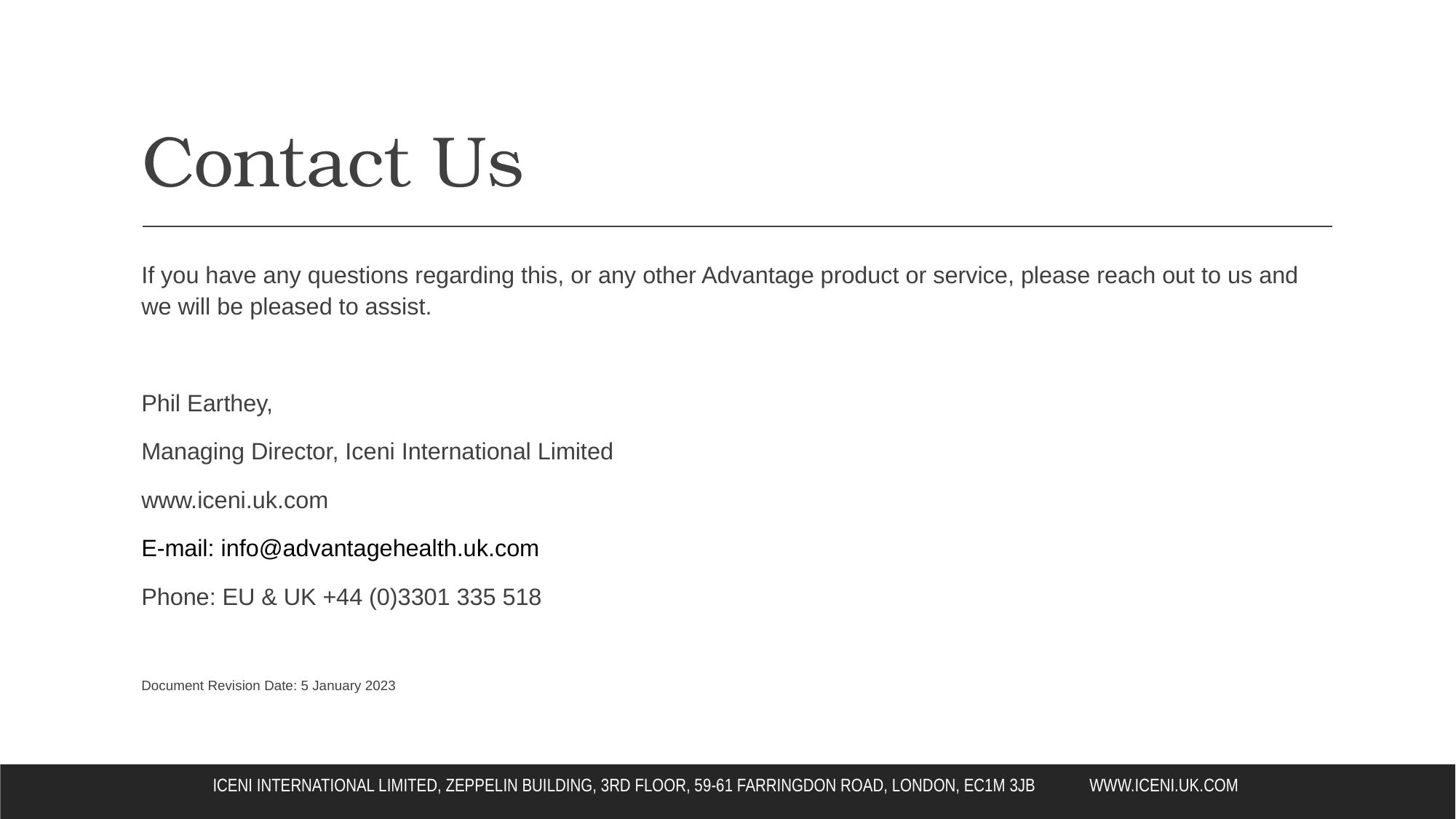

# Contact Us
If you have any questions regarding this, or any other Advantage product or service, please reach out to us and we will be pleased to assist.

Phil Earthey,
Managing Director, Iceni International Limited
www.iceni.uk.com
E-mail: info@advantagehealth.uk.com
Phone: EU & UK +44 (0)3301 335 518

Document Revision Date: 5 January 2023
Iceni International Limited, Zeppelin Building, 3rd Floor, 59-61 Farringdon Road, London, EC1M 3JB             www.iceni.uk.com